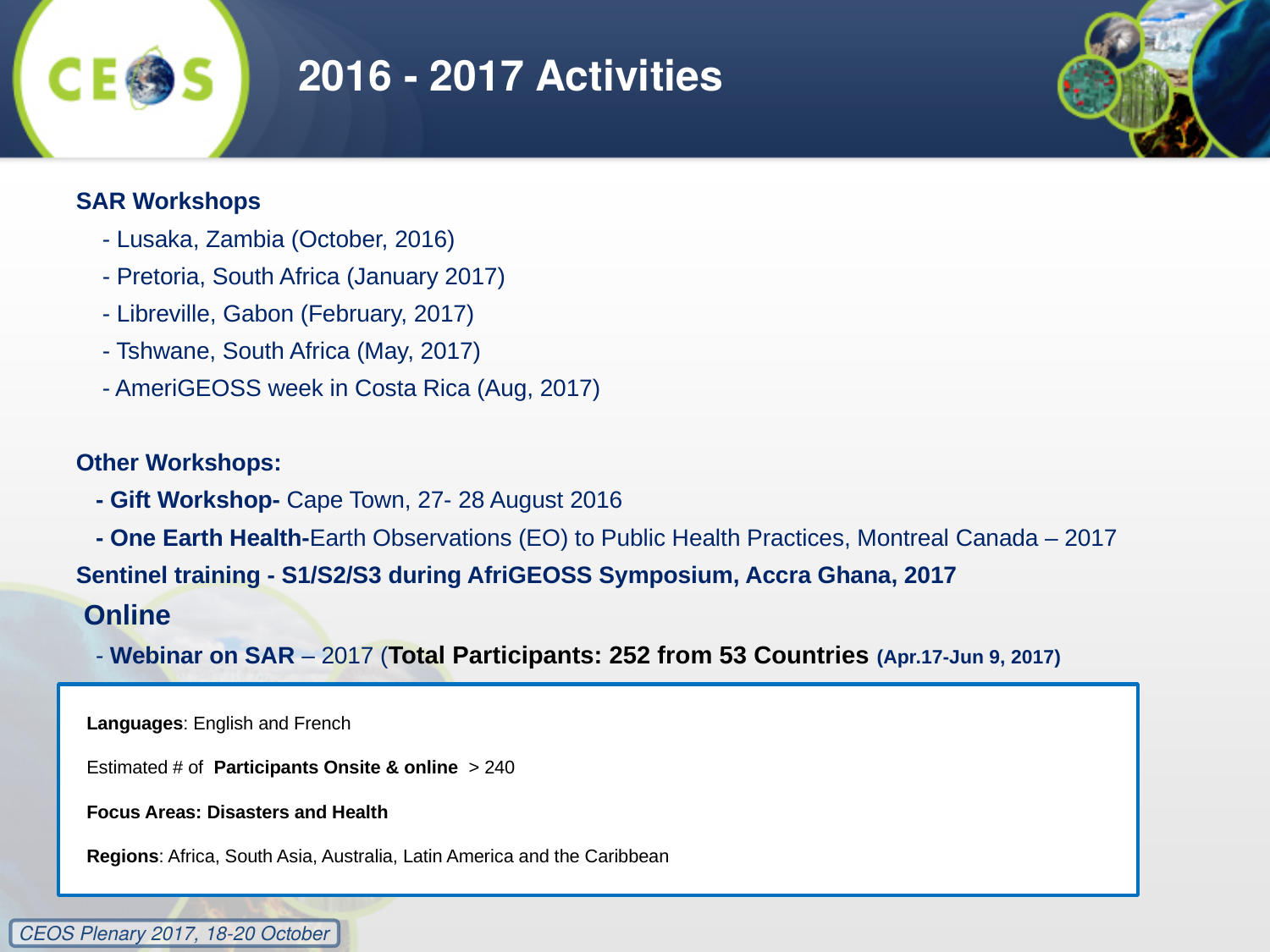

2016 - 2017 Activities

SAR Workshops
    - Lusaka, Zambia (October, 2016)
    - Pretoria, South Africa (January 2017)
    - Libreville, Gabon (February, 2017)
    - Tshwane, South Africa (May, 2017)
    - AmeriGEOSS week in Costa Rica (Aug, 2017)

Other Workshops:
   - Gift Workshop- Cape Town, 27- 28 August 2016
   - One Earth Health-Earth Observations (EO) to Public Health Practices, Montreal Canada – 2017
Sentinel training - S1/S2/S3 during AfriGEOSS Symposium, Accra Ghana, 2017
 Online
   - Webinar on SAR – 2017 (Total Participants: 252 from 53 Countries (Apr.17-Jun 9, 2017)

Languages: English and French

Estimated # of  Participants Onsite & online  > 240

Focus Areas: Disasters and Health

Regions: Africa, South Asia, Australia, Latin America and the Caribbean